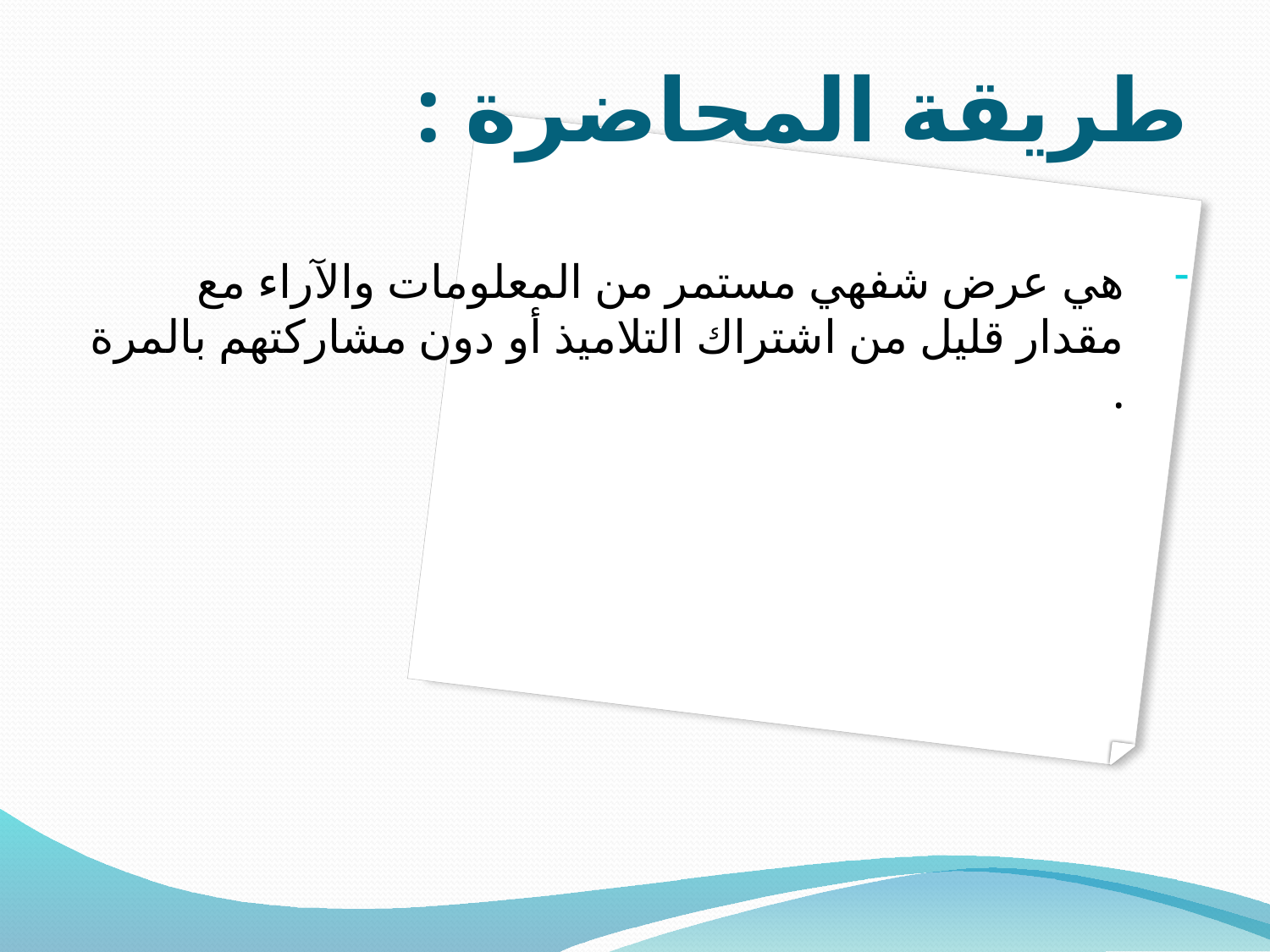

# طريقة المحاضرة :
هي عرض شفهي مستمر من المعلومات والآراء مع مقدار قليل من اشتراك التلاميذ أو دون مشاركتهم بالمرة .